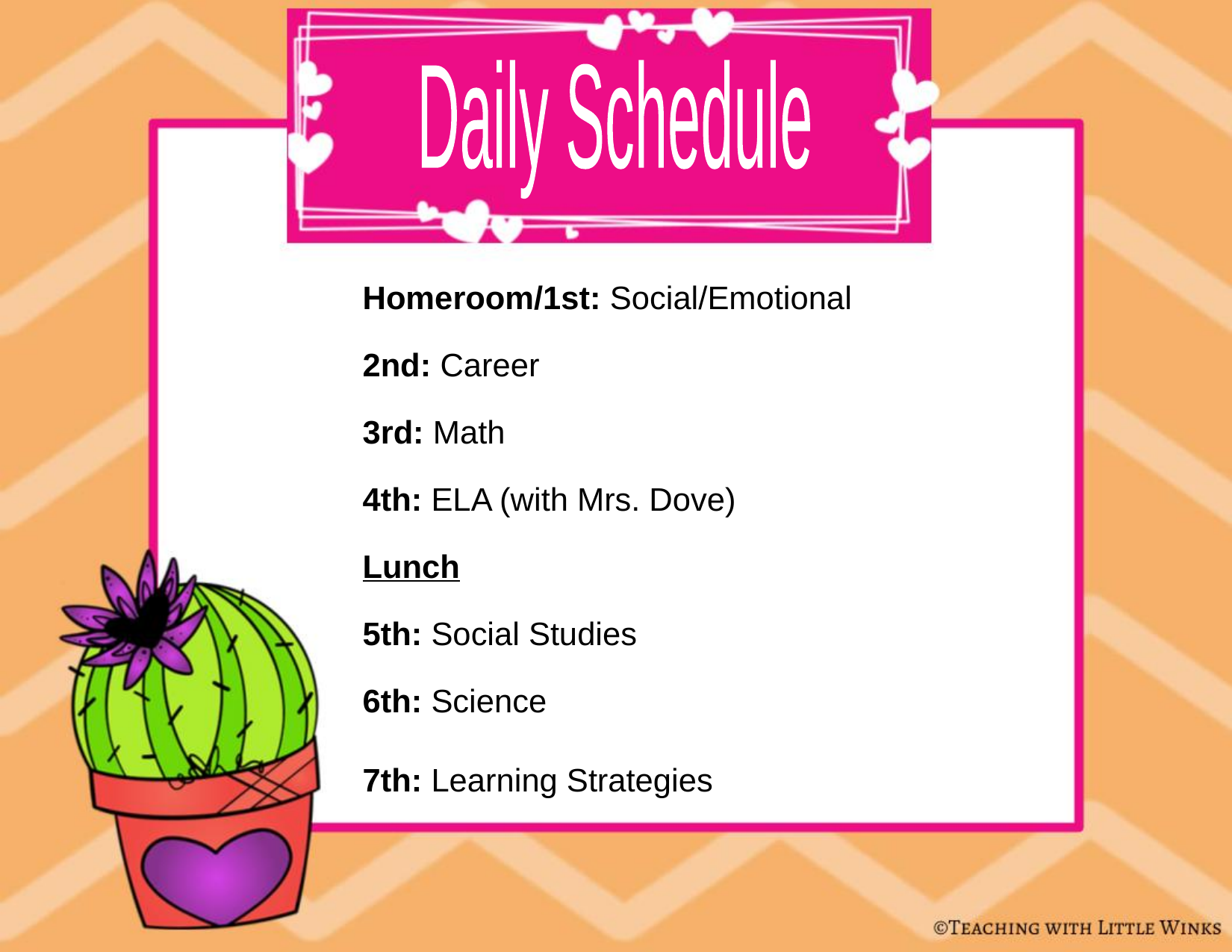

Daily Schedule
Homeroom/1st: Social/Emotional
2nd: Career
3rd: Math
4th: ELA (with Mrs. Dove)
Lunch
5th: Social Studies
6th: Science
7th: Learning Strategies